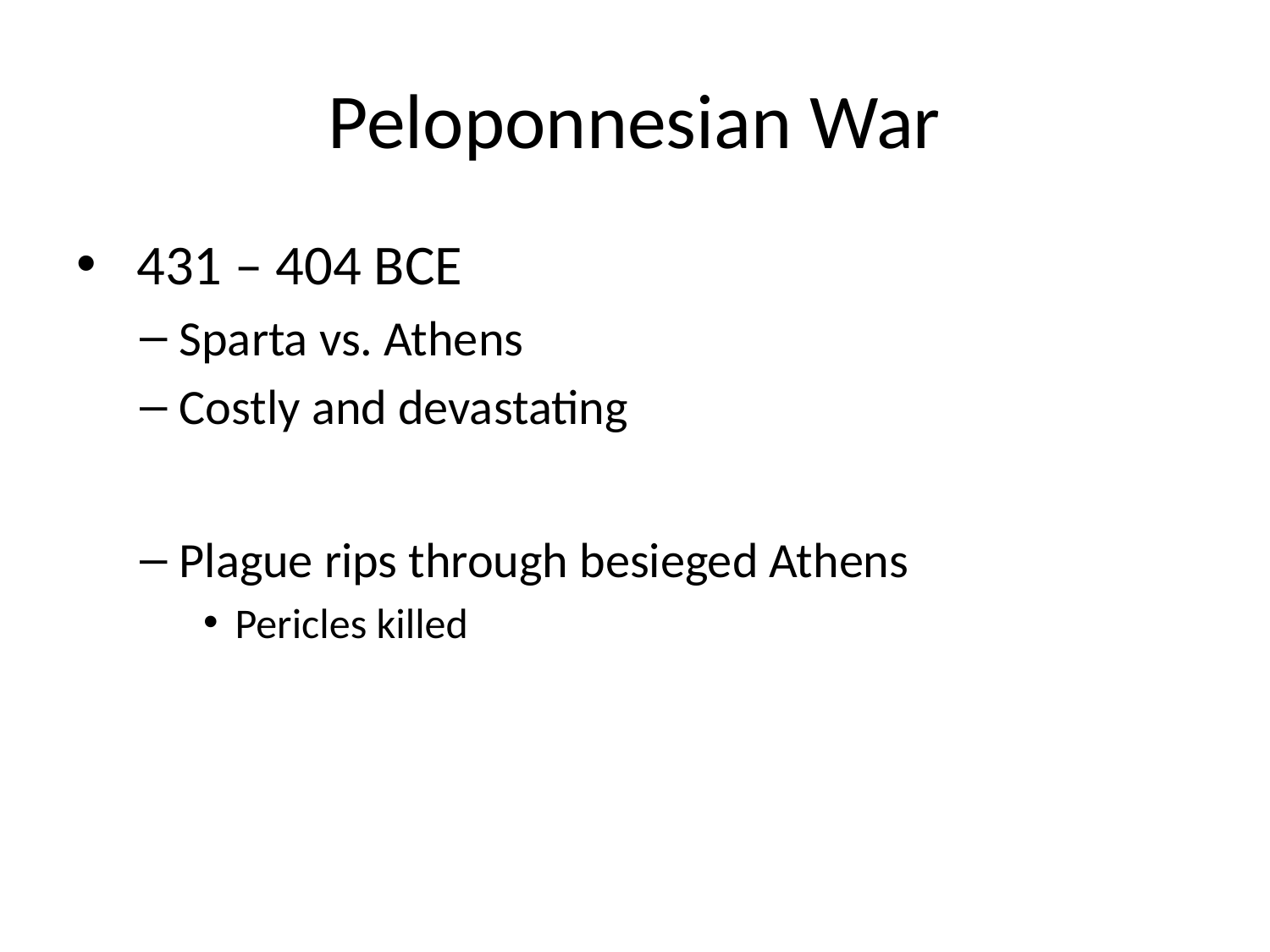

# Peloponnesian War
 431 – 404 BCE
Sparta vs. Athens
Costly and devastating

Plague rips through besieged Athens
Pericles killed